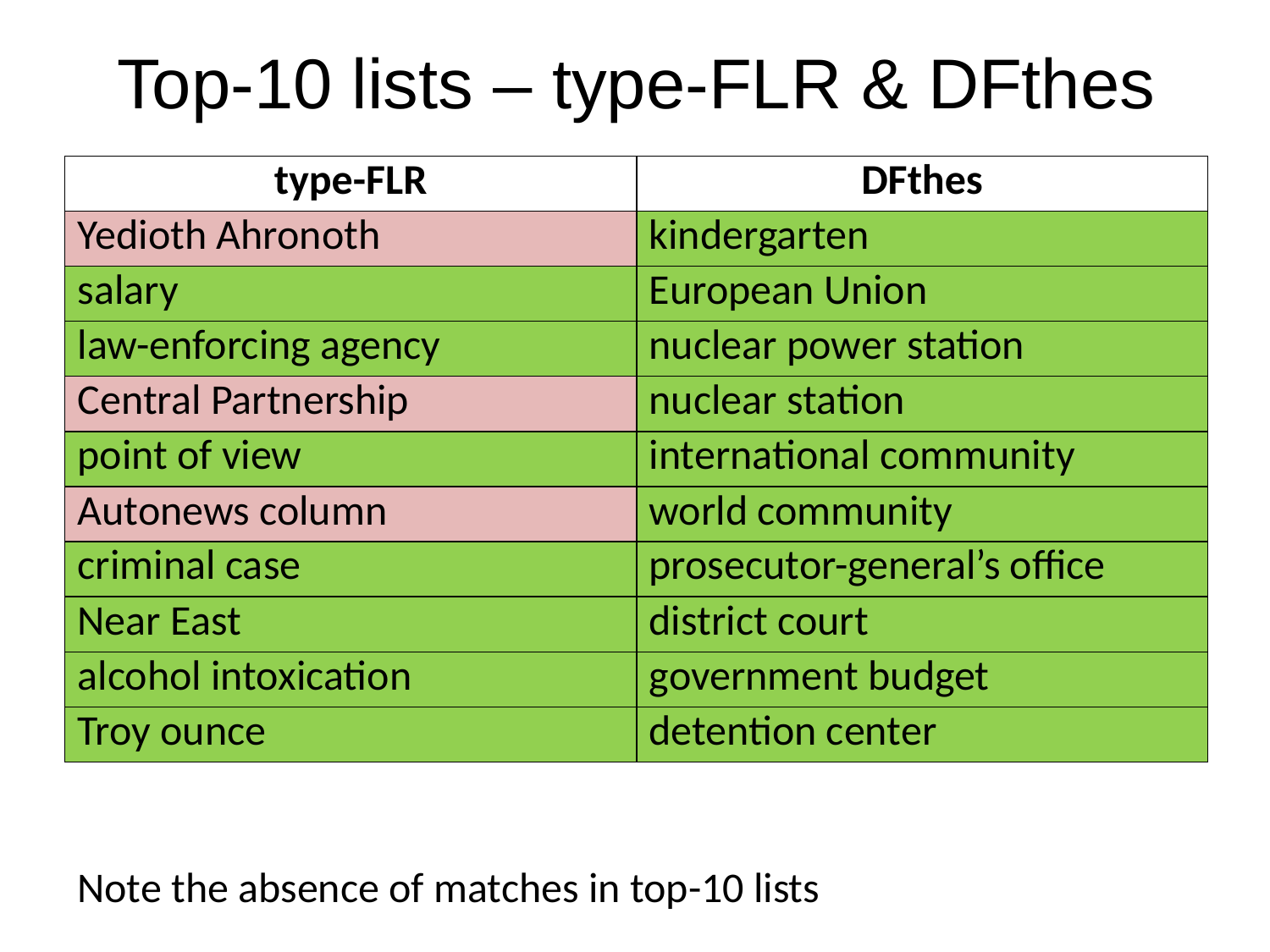

# Top-10 lists – type-FLR & DFthes
| type-FLR | DFthes |
| --- | --- |
| Yedioth Ahronoth | kindergarten |
| salary | European Union |
| law-enforcing agency | nuclear power station |
| Central Partnership | nuclear station |
| point of view | international community |
| Autonews column | world community |
| criminal case | prosecutor-general’s office |
| Near East | district court |
| alcohol intoxication | government budget |
| Troy ounce | detention center |
Note the absence of matches in top-10 lists